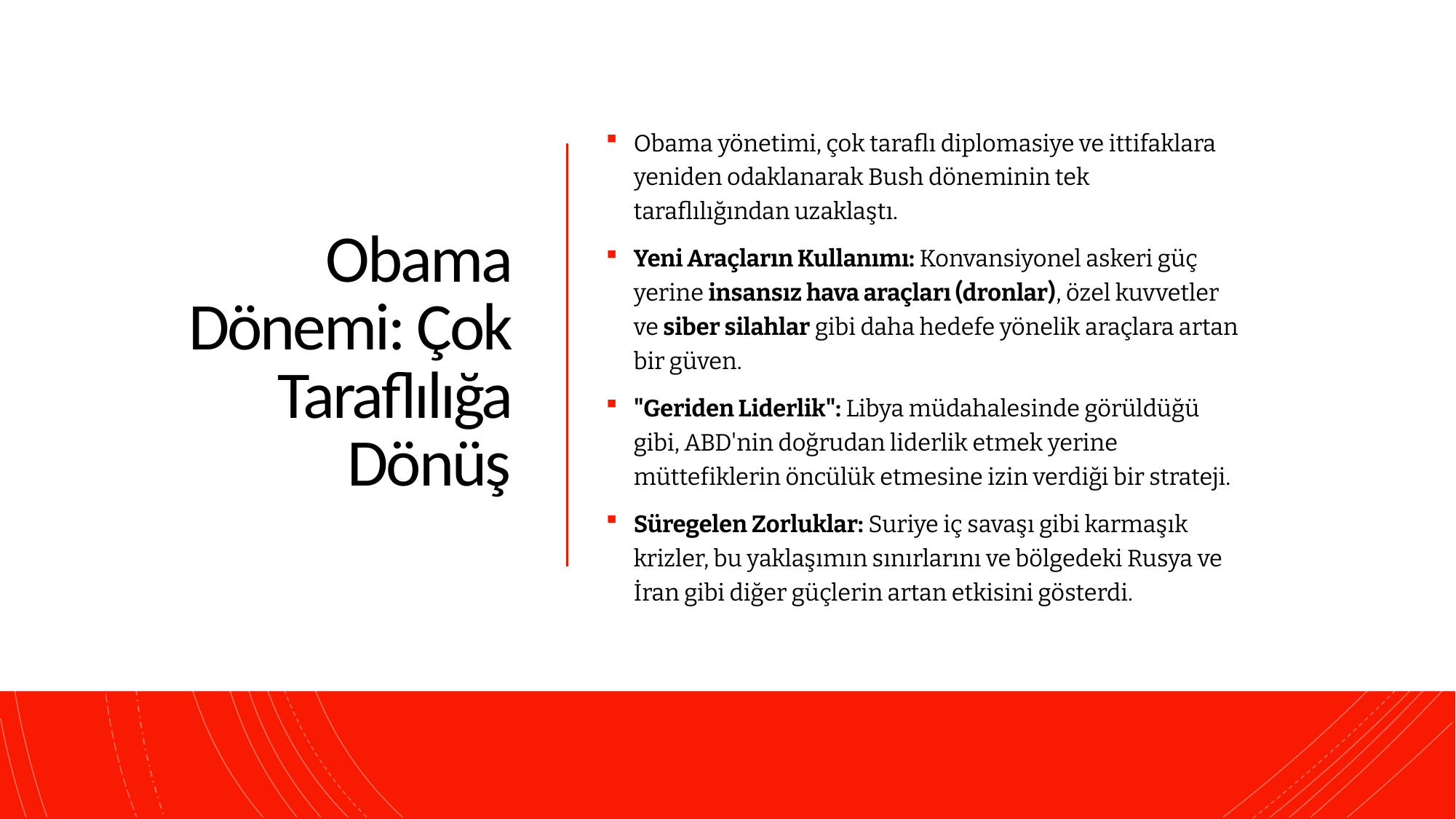

# Obama Dönemi: Çok Taraflılığa Dönüş
Obama yönetimi, çok taraflı diplomasiye ve ittifaklara yeniden odaklanarak Bush döneminin tek taraflılığından uzaklaştı.
Yeni Araçların Kullanımı: Konvansiyonel askeri güç yerine insansız hava araçları (dronlar), özel kuvvetler ve siber silahlar gibi daha hedefe yönelik araçlara artan bir güven.
"Geriden Liderlik": Libya müdahalesinde görüldüğü gibi, ABD'nin doğrudan liderlik etmek yerine müttefiklerin öncülük etmesine izin verdiği bir strateji.
Süregelen Zorluklar: Suriye iç savaşı gibi karmaşık krizler, bu yaklaşımın sınırlarını ve bölgedeki Rusya ve İran gibi diğer güçlerin artan etkisini gösterdi.